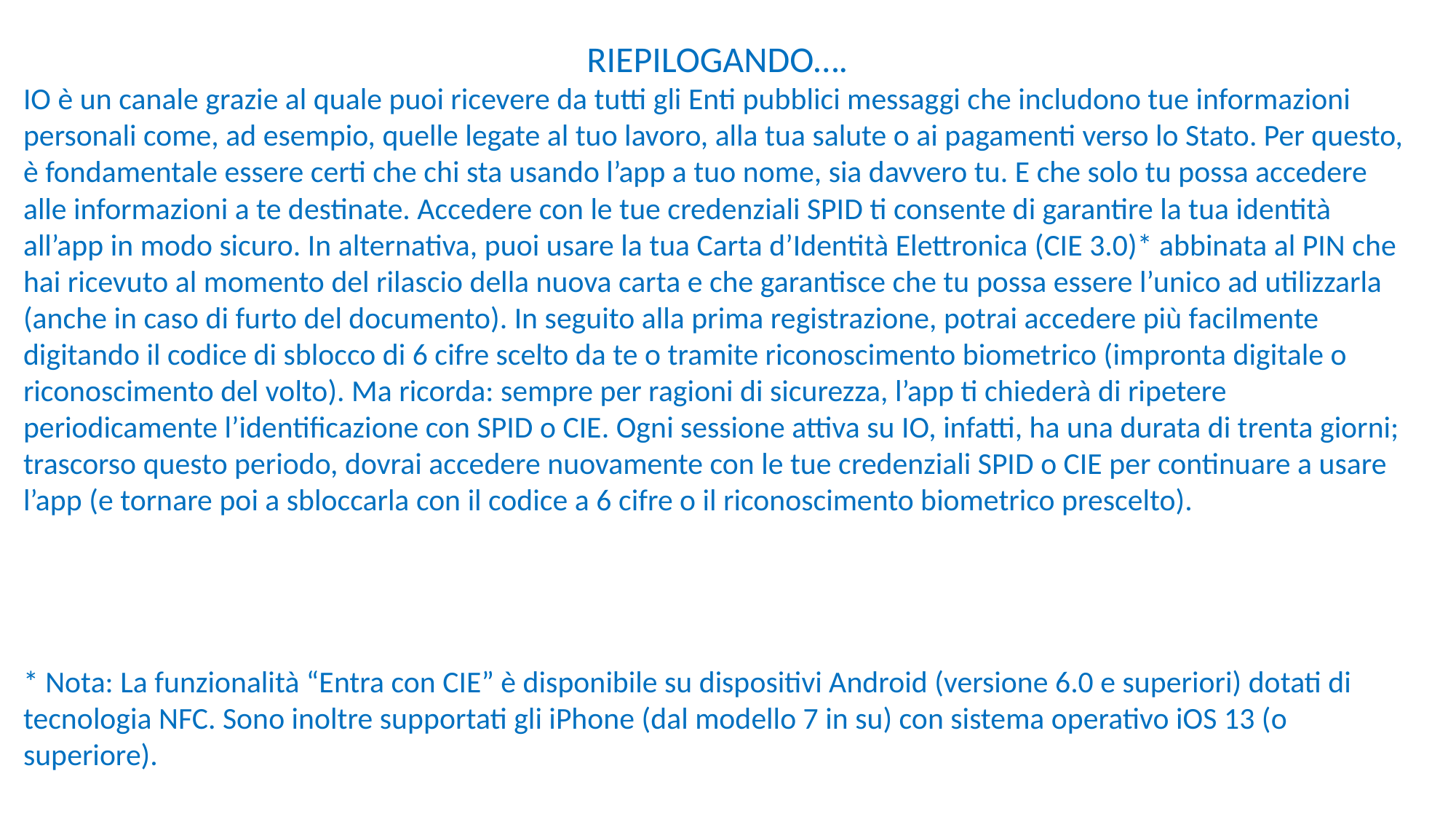

RIEPILOGANDO….
IO è un canale grazie al quale puoi ricevere da tutti gli Enti pubblici messaggi che includono tue informazioni personali come, ad esempio, quelle legate al tuo lavoro, alla tua salute o ai pagamenti verso lo Stato. Per questo, è fondamentale essere certi che chi sta usando l’app a tuo nome, sia davvero tu. E che solo tu possa accedere alle informazioni a te destinate. Accedere con le tue credenziali SPID ti consente di garantire la tua identità all’app in modo sicuro. In alternativa, puoi usare la tua Carta d’Identità Elettronica (CIE 3.0)* abbinata al PIN che hai ricevuto al momento del rilascio della nuova carta e che garantisce che tu possa essere l’unico ad utilizzarla (anche in caso di furto del documento). In seguito alla prima registrazione, potrai accedere più facilmente digitando il codice di sblocco di 6 cifre scelto da te o tramite riconoscimento biometrico (impronta digitale o riconoscimento del volto). Ma ricorda: sempre per ragioni di sicurezza, l’app ti chiederà di ripetere periodicamente l’identificazione con SPID o CIE. Ogni sessione attiva su IO, infatti, ha una durata di trenta giorni; trascorso questo periodo, dovrai accedere nuovamente con le tue credenziali SPID o CIE per continuare a usare l’app (e tornare poi a sbloccarla con il codice a 6 cifre o il riconoscimento biometrico prescelto).

* Nota: La funzionalità “Entra con CIE” è disponibile su dispositivi Android (versione 6.0 e superiori) dotati di tecnologia NFC. Sono inoltre supportati gli iPhone (dal modello 7 in su) con sistema operativo iOS 13 (o superiore).